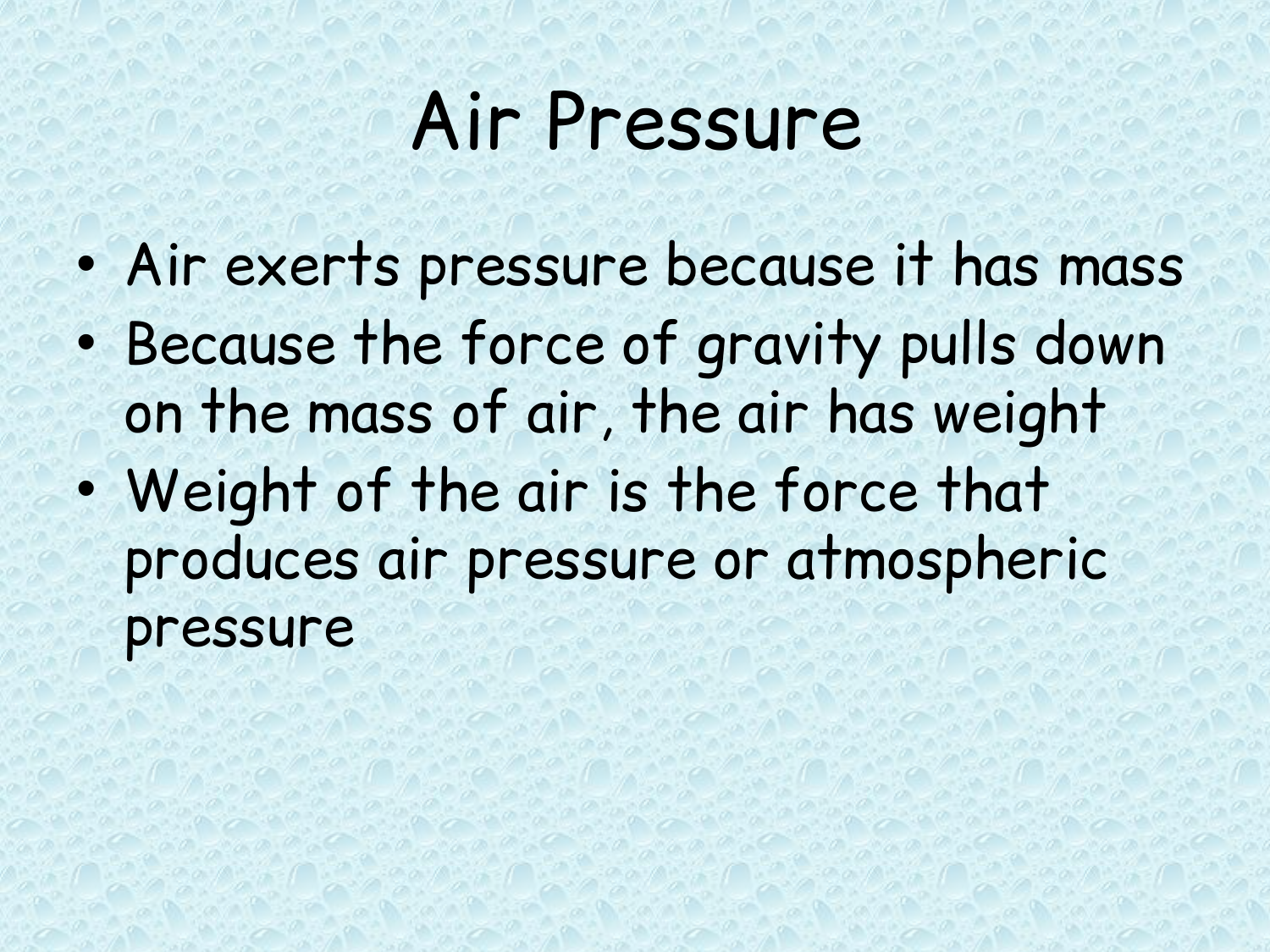

# Air Pressure
Air exerts pressure because it has mass
Because the force of gravity pulls down on the mass of air, the air has weight
Weight of the air is the force that produces air pressure or atmospheric pressure